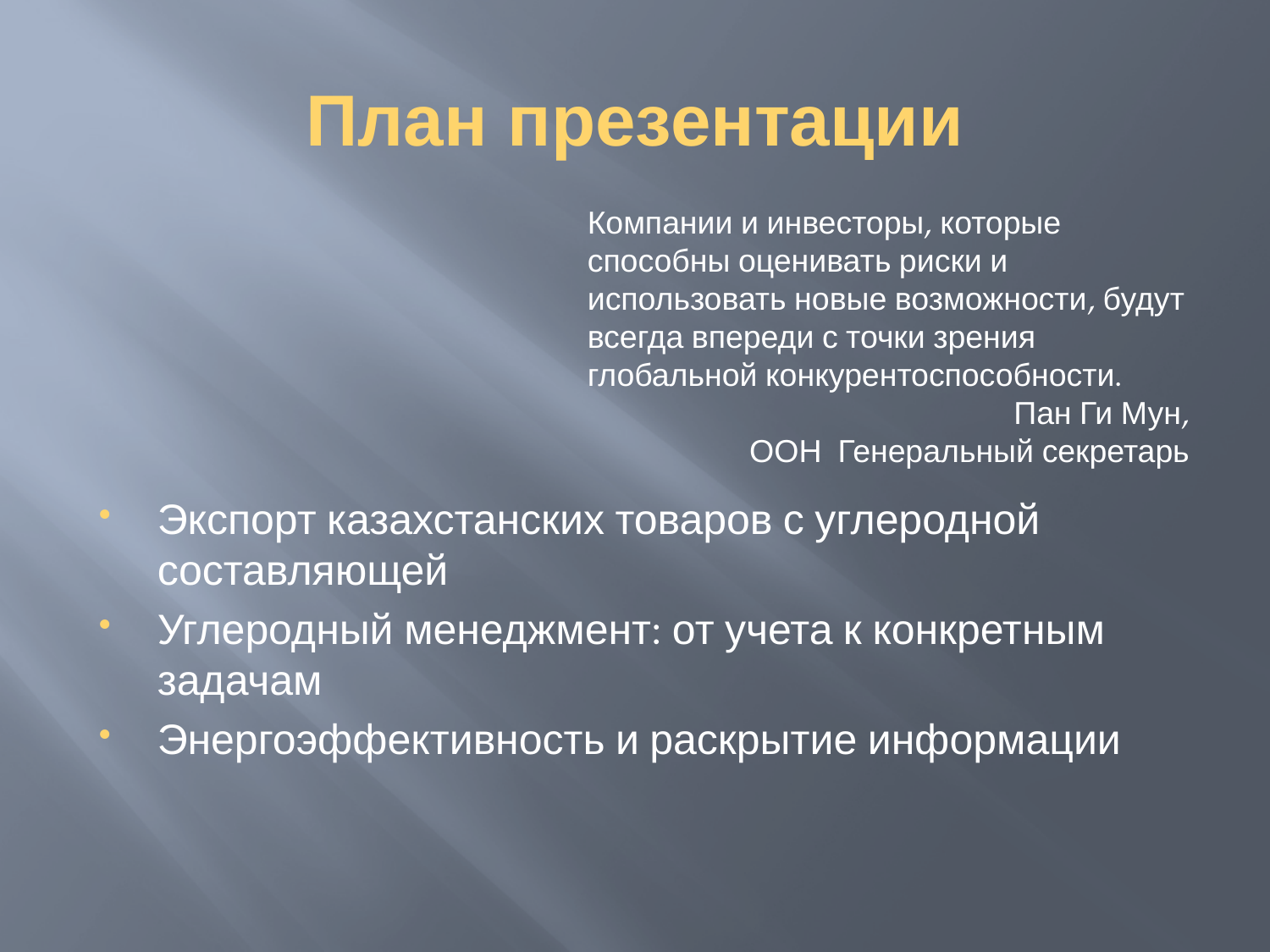

# План презентации
Компании и инвесторы, которые способны оценивать риски и использовать новые возможности, будут всегда впереди с точки зрения глобальной конкурентоспособности.
Пан Ги Мун,
ООН  Генеральный секретарь
Экспорт казахстанских товаров с углеродной составляющей
Углеродный менеджмент: от учета к конкретным задачам
Энергоэффективность и раскрытие информации